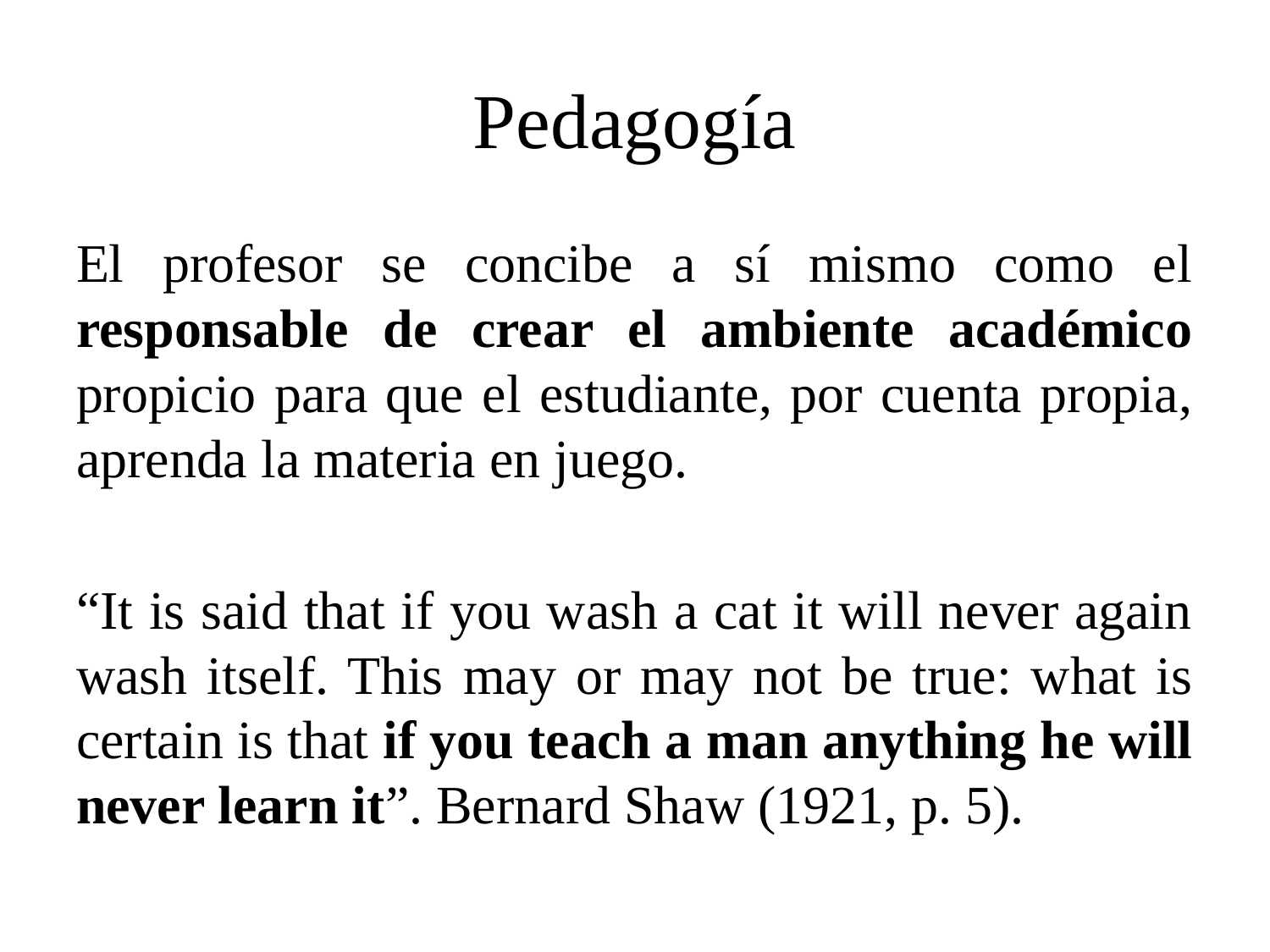

# Pedagogía
El profesor se concibe a sí mismo como el responsable de crear el ambiente académico propicio para que el estudiante, por cuenta propia, aprenda la materia en juego.

“It is said that if you wash a cat it will never again wash itself. This may or may not be true: what is certain is that if you teach a man anything he will never learn it”. Bernard Shaw (1921, p. 5).